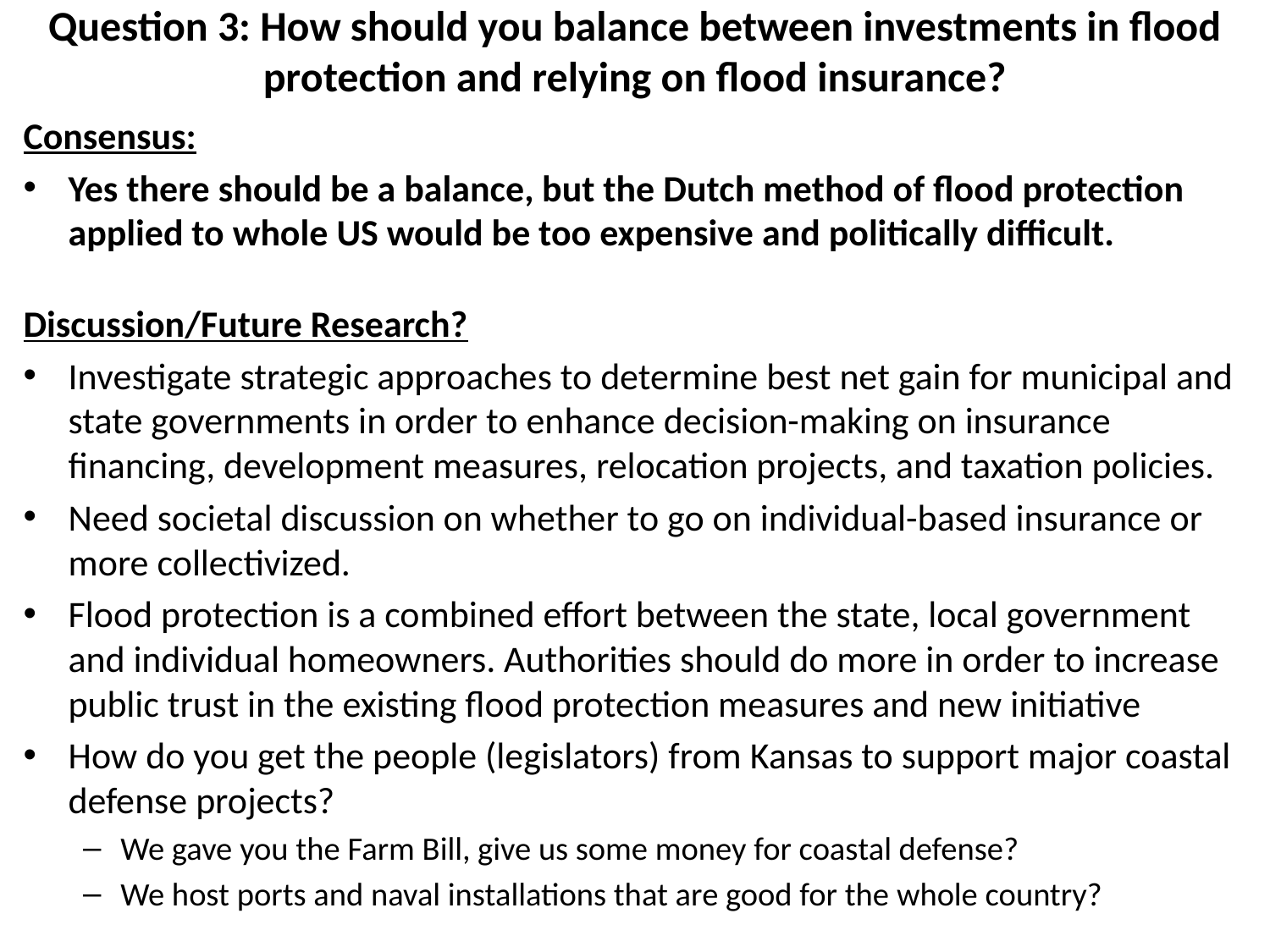

# Question 3: How should you balance between investments in flood protection and relying on flood insurance?
Consensus:
Yes there should be a balance, but the Dutch method of flood protection applied to whole US would be too expensive and politically difficult.

Discussion/Future Research?
Investigate strategic approaches to determine best net gain for municipal and state governments in order to enhance decision-making on insurance financing, development measures, relocation projects, and taxation policies.
Need societal discussion on whether to go on individual-based insurance or more collectivized.
Flood protection is a combined effort between the state, local government and individual homeowners. Authorities should do more in order to increase public trust in the existing flood protection measures and new initiative
How do you get the people (legislators) from Kansas to support major coastal defense projects?
We gave you the Farm Bill, give us some money for coastal defense?
We host ports and naval installations that are good for the whole country?